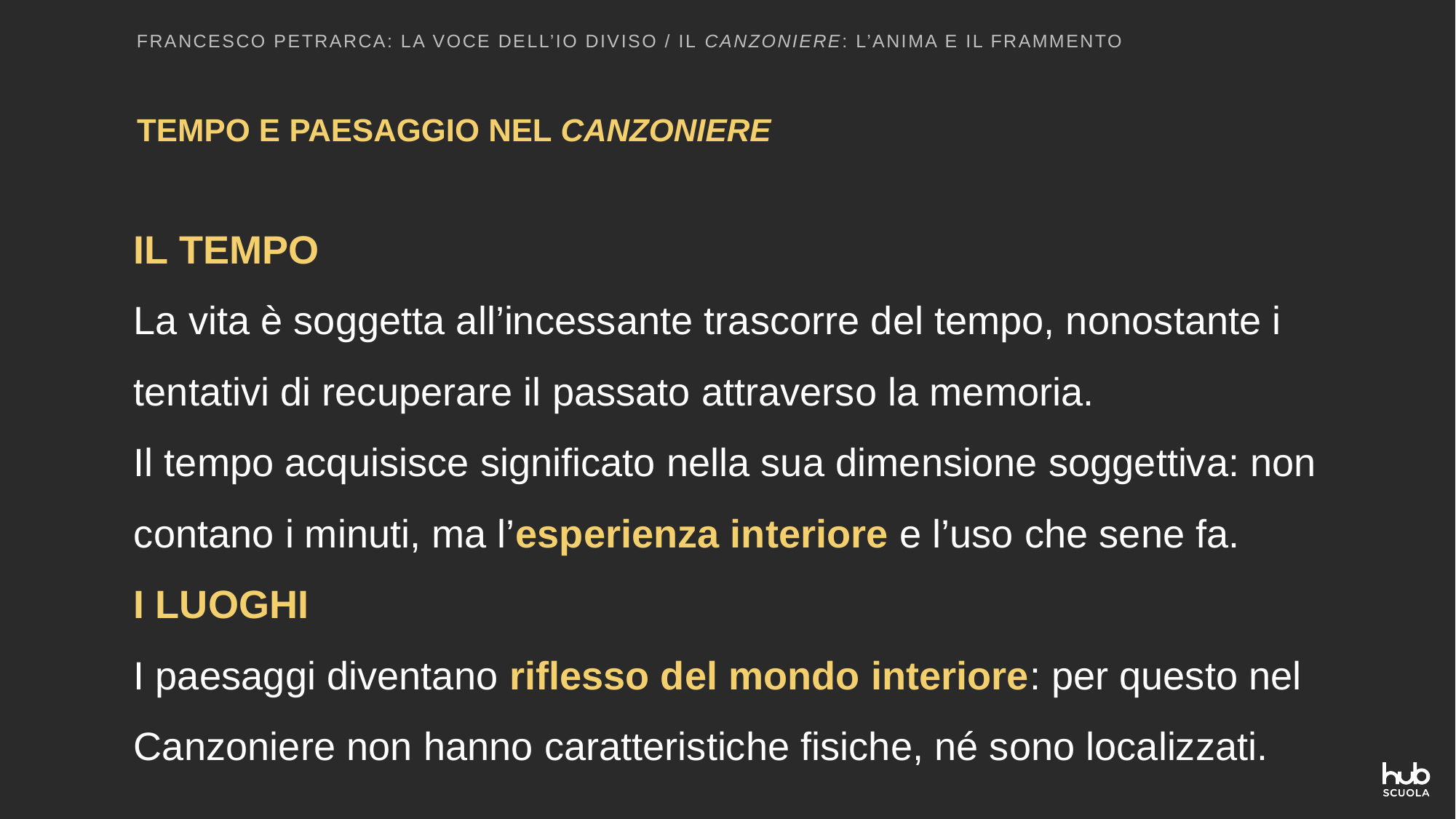

FRANCESCO PETRARCA: LA VOCE DELL’IO DIVISO / IL CANZONIERE: L’ANIMA E IL FRAMMENTO
TEMPO E PAESAGGIO NEL CANZONIERE
IL TEMPO
La vita è soggetta all’incessante trascorre del tempo, nonostante i tentativi di recuperare il passato attraverso la memoria.
Il tempo acquisisce significato nella sua dimensione soggettiva: non contano i minuti, ma l’esperienza interiore e l’uso che sene fa.
I LUOGHI
I paesaggi diventano riflesso del mondo interiore: per questo nel Canzoniere non hanno caratteristiche fisiche, né sono localizzati.